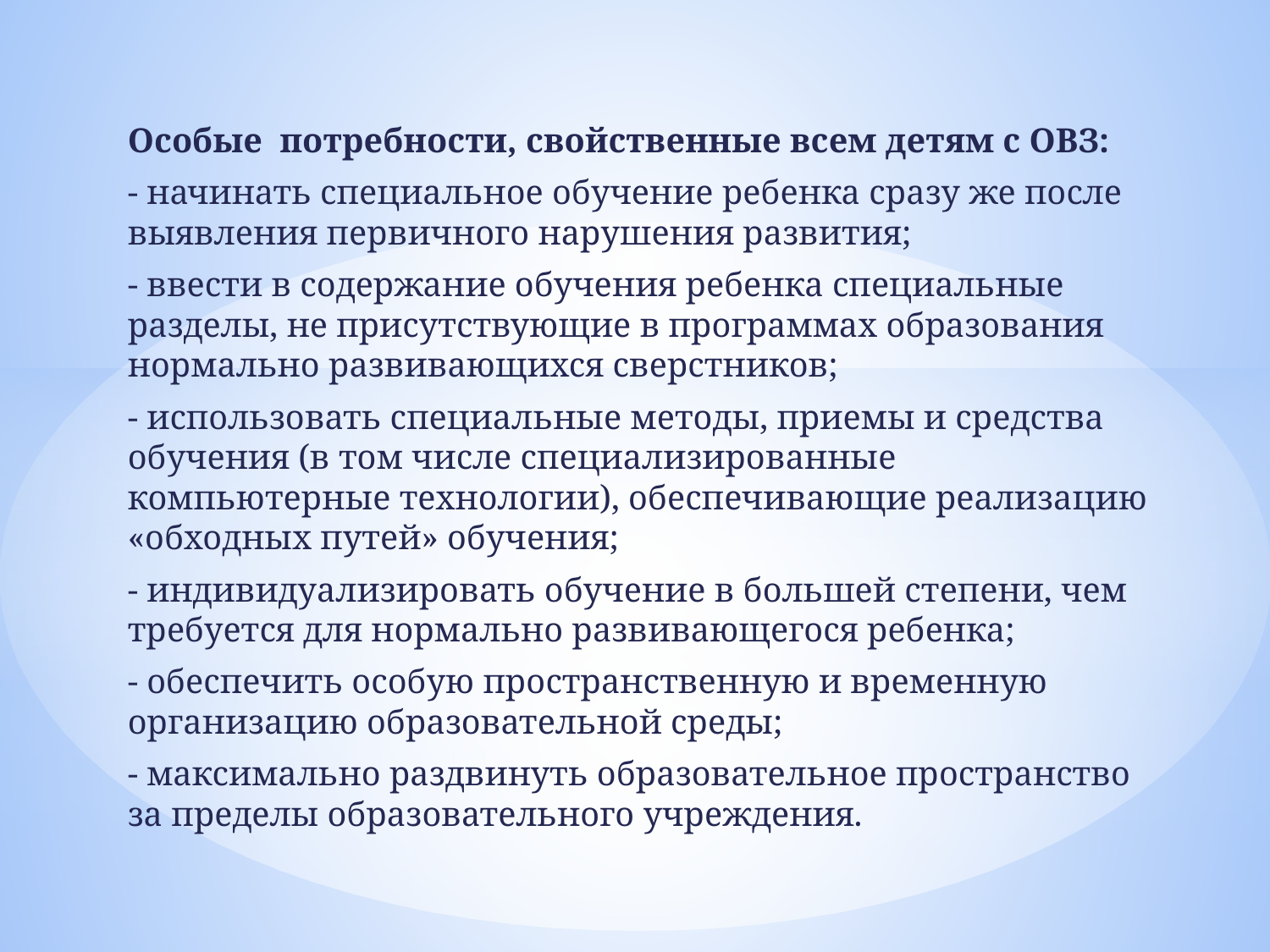

Особые  потребности, свойственные всем детям с ОВЗ:
- начинать специальное обучение ребенка сразу же после выявления первичного нарушения развития;
- ввести в содержание обучения ребенка специальные разделы, не присутствующие в программах образования нормально развивающихся сверстников;
- использовать специальные методы, приемы и средства обучения (в том числе специализированные компьютерные технологии), обеспечивающие реализацию «обходных путей» обучения;
- индивидуализировать обучение в большей степени, чем требуется для нормально развивающегося ребенка;
- обеспечить особую пространственную и временную организацию образовательной среды;
- максимально раздвинуть образовательное пространство за пределы образовательного учреждения.